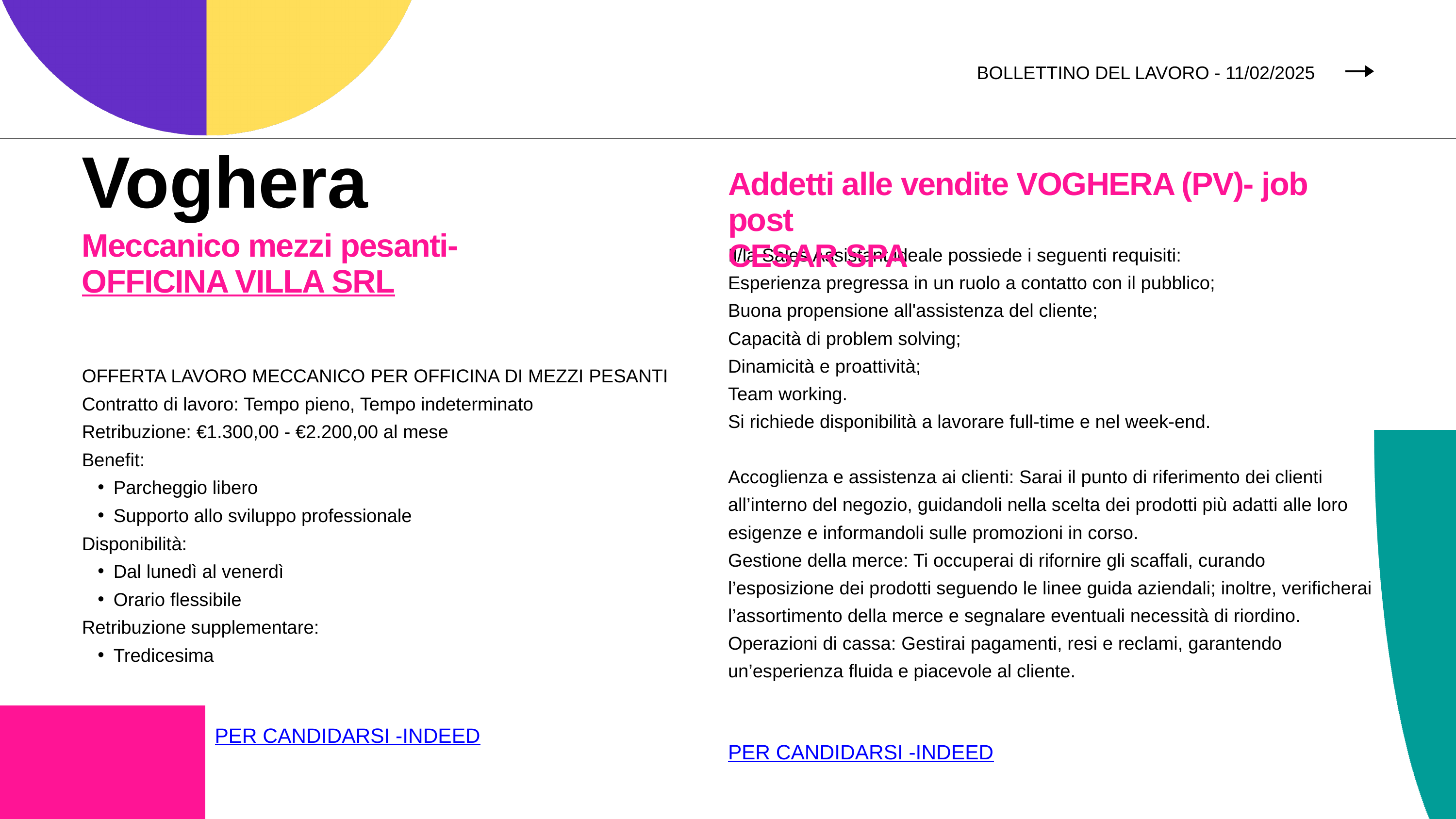

BOLLETTINO DEL LAVORO - 11/02/2025

Voghera
Addetti alle vendite VOGHERA (PV)- job post
CESAR SPA
Meccanico mezzi pesanti-
OFFICINA VILLA SRL

Il/la Sales Assistant ideale possiede i seguenti requisiti:
Esperienza pregressa in un ruolo a contatto con il pubblico;
Buona propensione all'assistenza del cliente;
Capacità di problem solving;
Dinamicità e proattività;
Team working.
Si richiede disponibilità a lavorare full-time e nel week-end.

Accoglienza e assistenza ai clienti: Sarai il punto di riferimento dei clienti all’interno del negozio, guidandoli nella scelta dei prodotti più adatti alle loro esigenze e informandoli sulle promozioni in corso.
Gestione della merce: Ti occuperai di rifornire gli scaffali, curando l’esposizione dei prodotti seguendo le linee guida aziendali; inoltre, verificherai l’assortimento della merce e segnalare eventuali necessità di riordino.
Operazioni di cassa: Gestirai pagamenti, resi e reclami, garantendo un’esperienza fluida e piacevole al cliente.

OFFERTA LAVORO MECCANICO PER OFFICINA DI MEZZI PESANTI
Contratto di lavoro: Tempo pieno, Tempo indeterminato
Retribuzione: €1.300,00 - €2.200,00 al mese
Benefit:
Parcheggio libero
Supporto allo sviluppo professionale
Disponibilità:
Dal lunedì al venerdì
Orario flessibile
Retribuzione supplementare:
Tredicesima

PER CANDIDARSI -INDEED

PER CANDIDARSI -INDEED